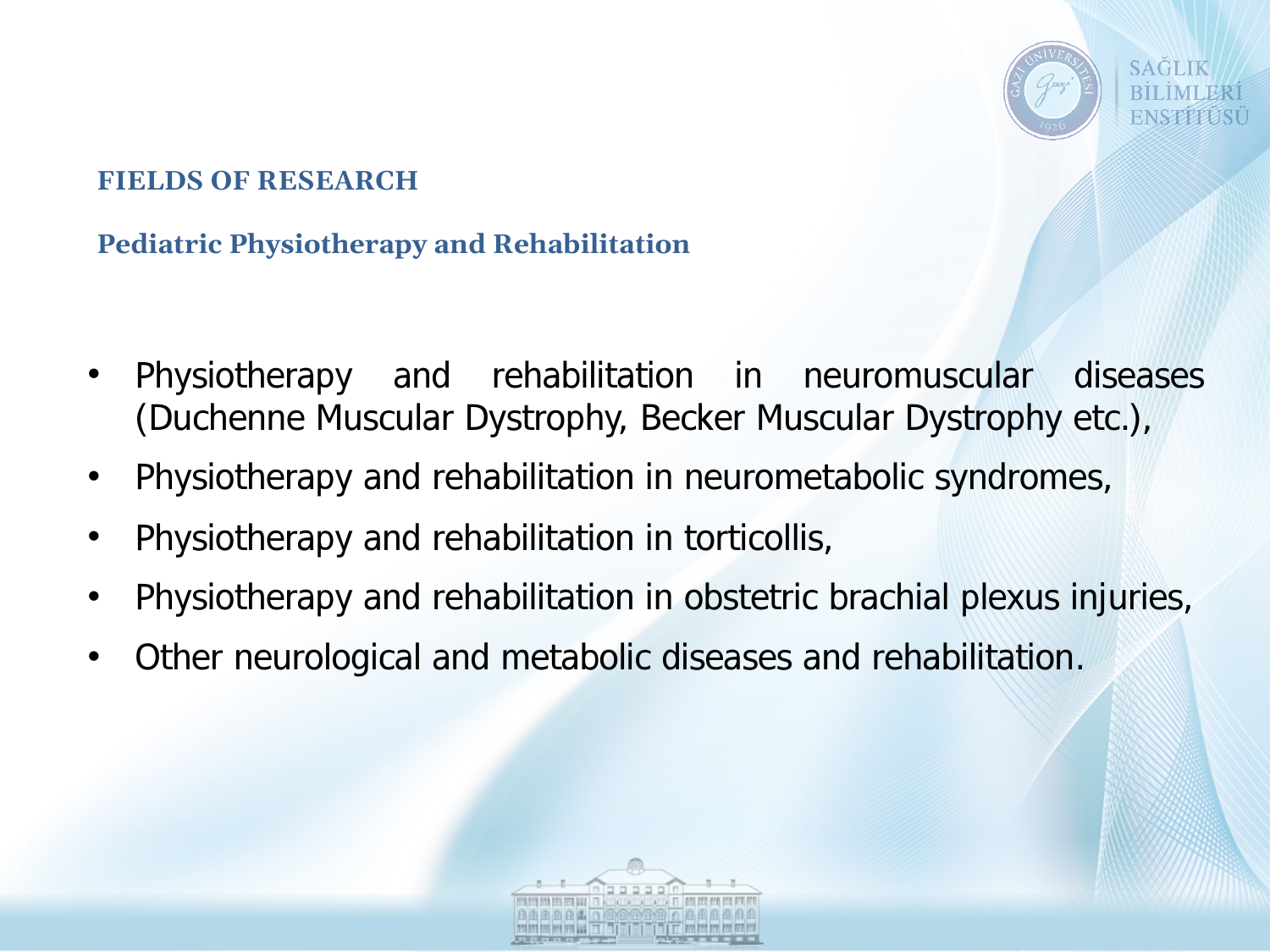

# FIELDS OF RESEARCH Pediatric Physiotherapy and Rehabilitation
Physiotherapy and rehabilitation in neuromuscular diseases (Duchenne Muscular Dystrophy, Becker Muscular Dystrophy etc.),
Physiotherapy and rehabilitation in neurometabolic syndromes,
Physiotherapy and rehabilitation in torticollis,
Physiotherapy and rehabilitation in obstetric brachial plexus injuries,
Other neurological and metabolic diseases and rehabilitation.